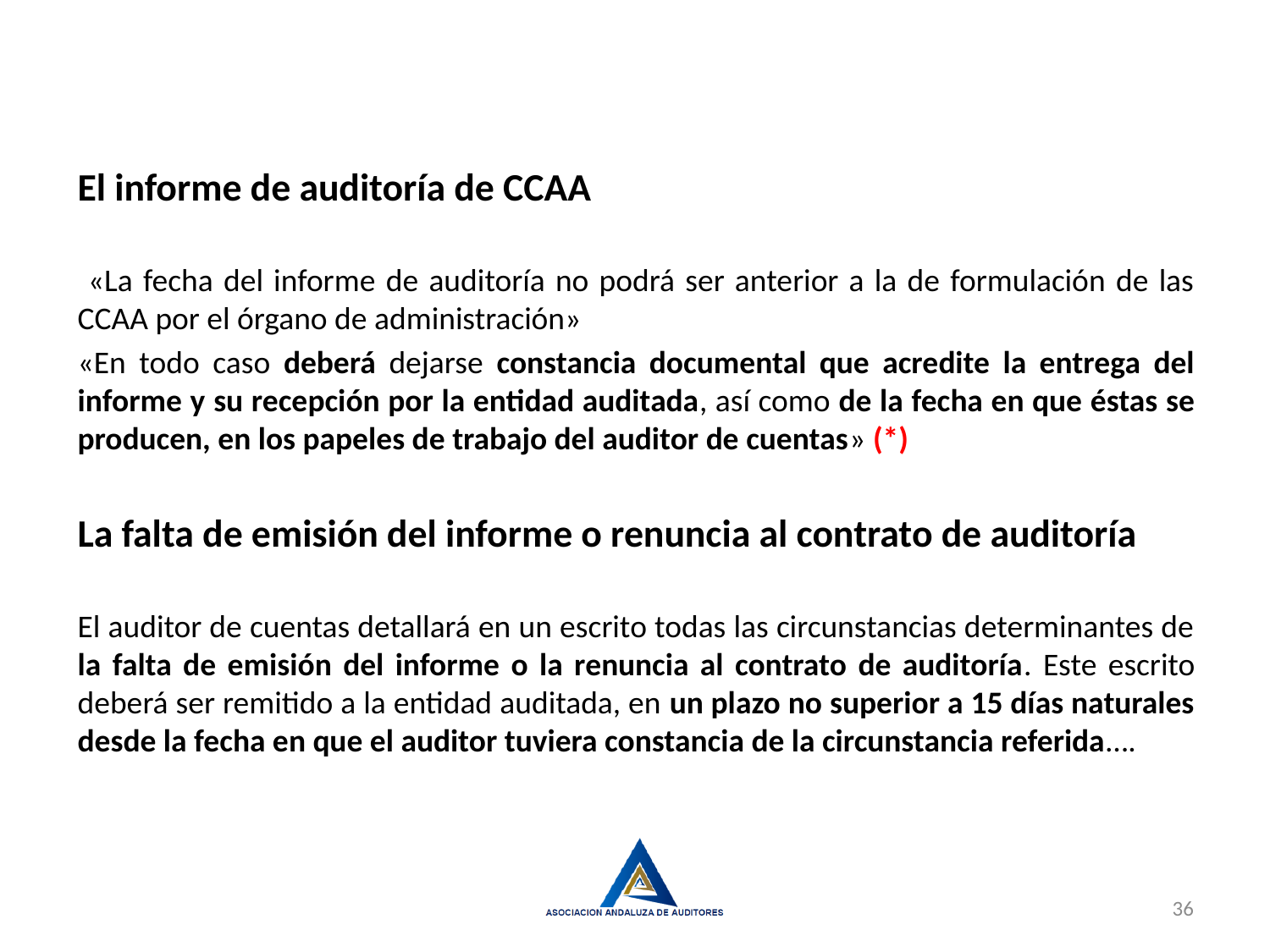

El informe de auditoría de CCAA

 «La fecha del informe de auditoría no podrá ser anterior a la de formulación de las CCAA por el órgano de administración»
«En todo caso deberá dejarse constancia documental que acredite la entrega del informe y su recepción por la entidad auditada, así como de la fecha en que éstas se producen, en los papeles de trabajo del auditor de cuentas» (*)

La falta de emisión del informe o renuncia al contrato de auditoría

El auditor de cuentas detallará en un escrito todas las circunstancias determinantes de la falta de emisión del informe o la renuncia al contrato de auditoría. Este escrito deberá ser remitido a la entidad auditada, en un plazo no superior a 15 días naturales desde la fecha en que el auditor tuviera constancia de la circunstancia referida….

36